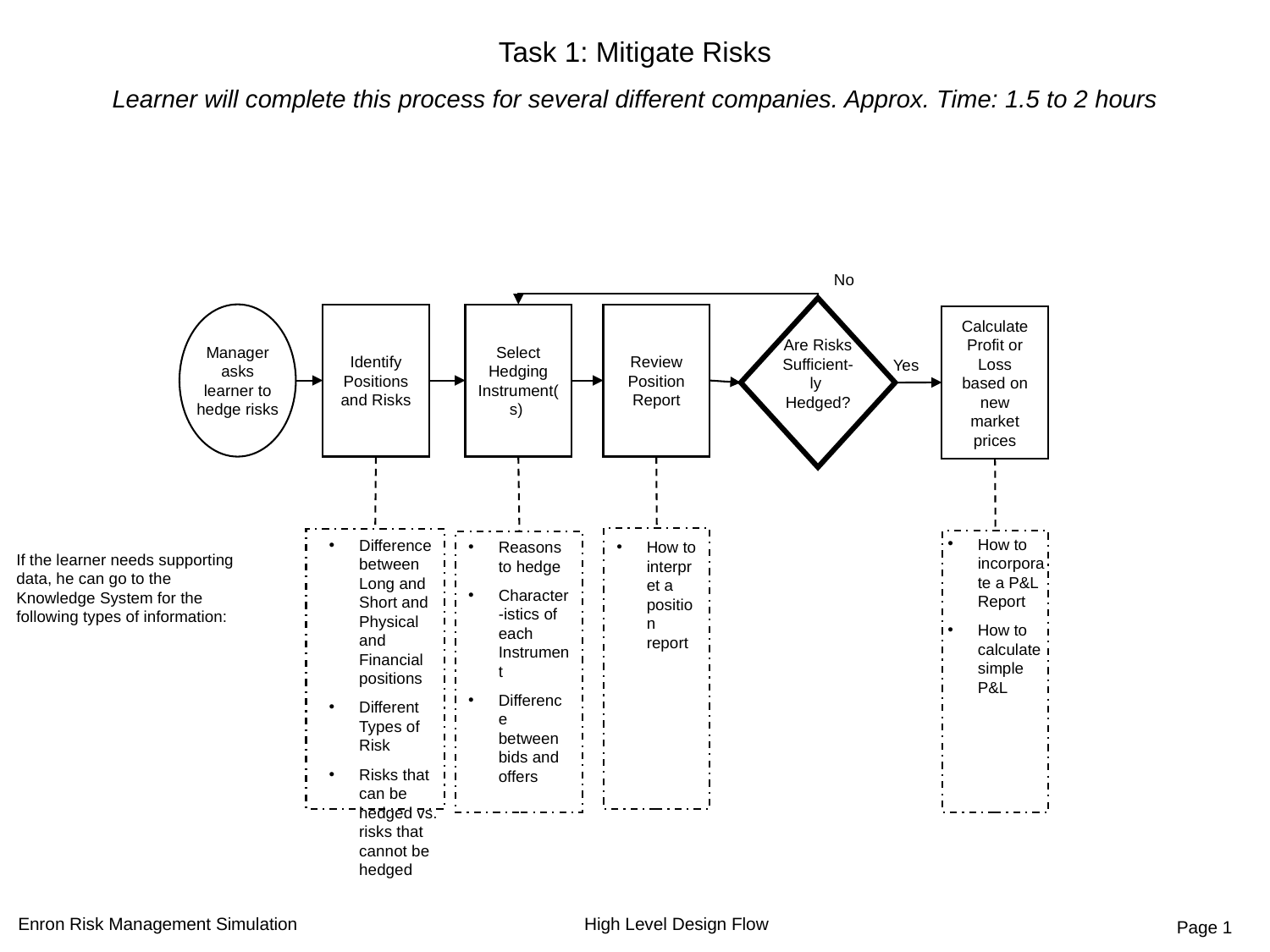

Task 1: Mitigate Risks
Learner will complete this process for several different companies. Approx. Time: 1.5 to 2 hours
No
Are Risks Sufficient-ly
Hedged?

Manager asks learner to hedge risks
Identify
Positions and Risks
Select Hedging Instrument(s)
Review Position Report
Calculate Profit or Loss based on new market prices
Yes

How to incorporate a P&L Report
How to calculate simple P&L

Difference between Long and Short and Physical and Financial positions
Different Types of Risk
Risks that can be hedged vs. risks that cannot be hedged

Reasons to hedge
Character-istics of each Instrument
Difference between bids and offers
How to interpret a position report

If the learner needs supporting data, he can go to the Knowledge System for the following types of information: